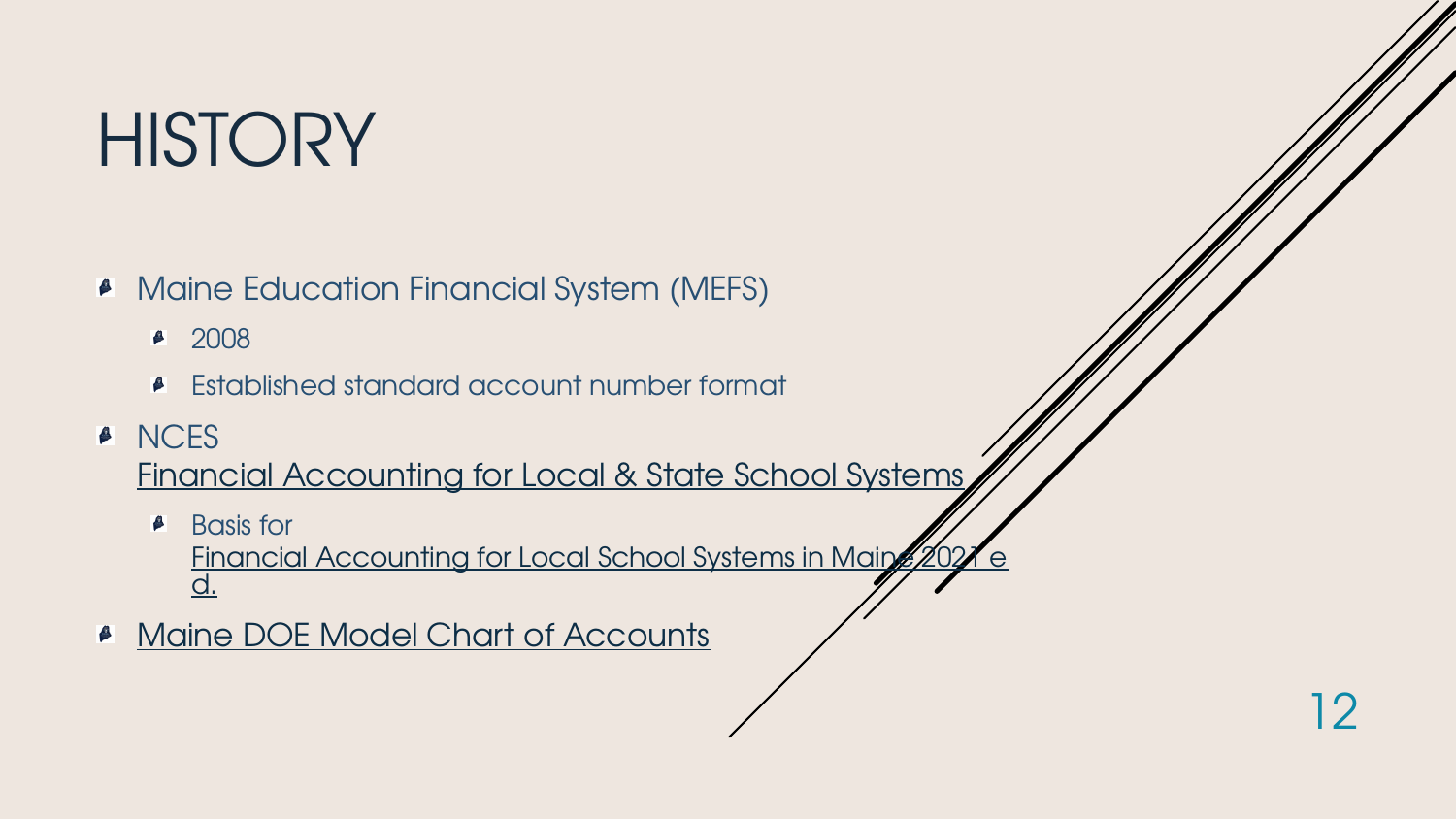

# History

Maine Education Financial System (MEFS)
2008
Established standard account number format
NCES Financial Accounting for Local & State School Systems
Basis for Financial Accounting for Local School Systems in Maine 2021 ed.
Maine DOE Model Chart of Accounts
12